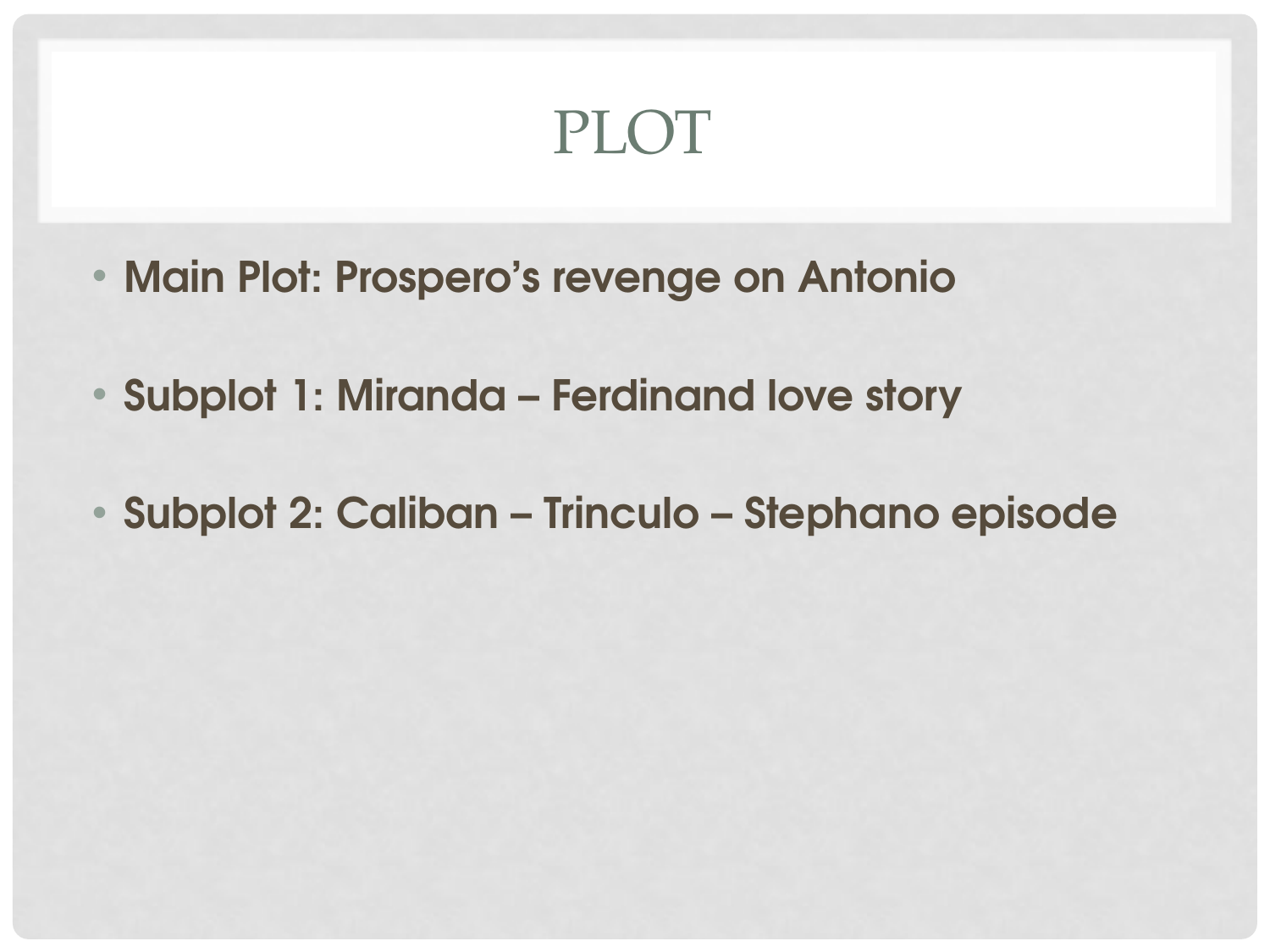

# Plot
Main Plot: Prospero’s revenge on Antonio

Subplot 1: Miranda – Ferdinand love story

Subplot 2: Caliban – Trinculo – Stephano episode